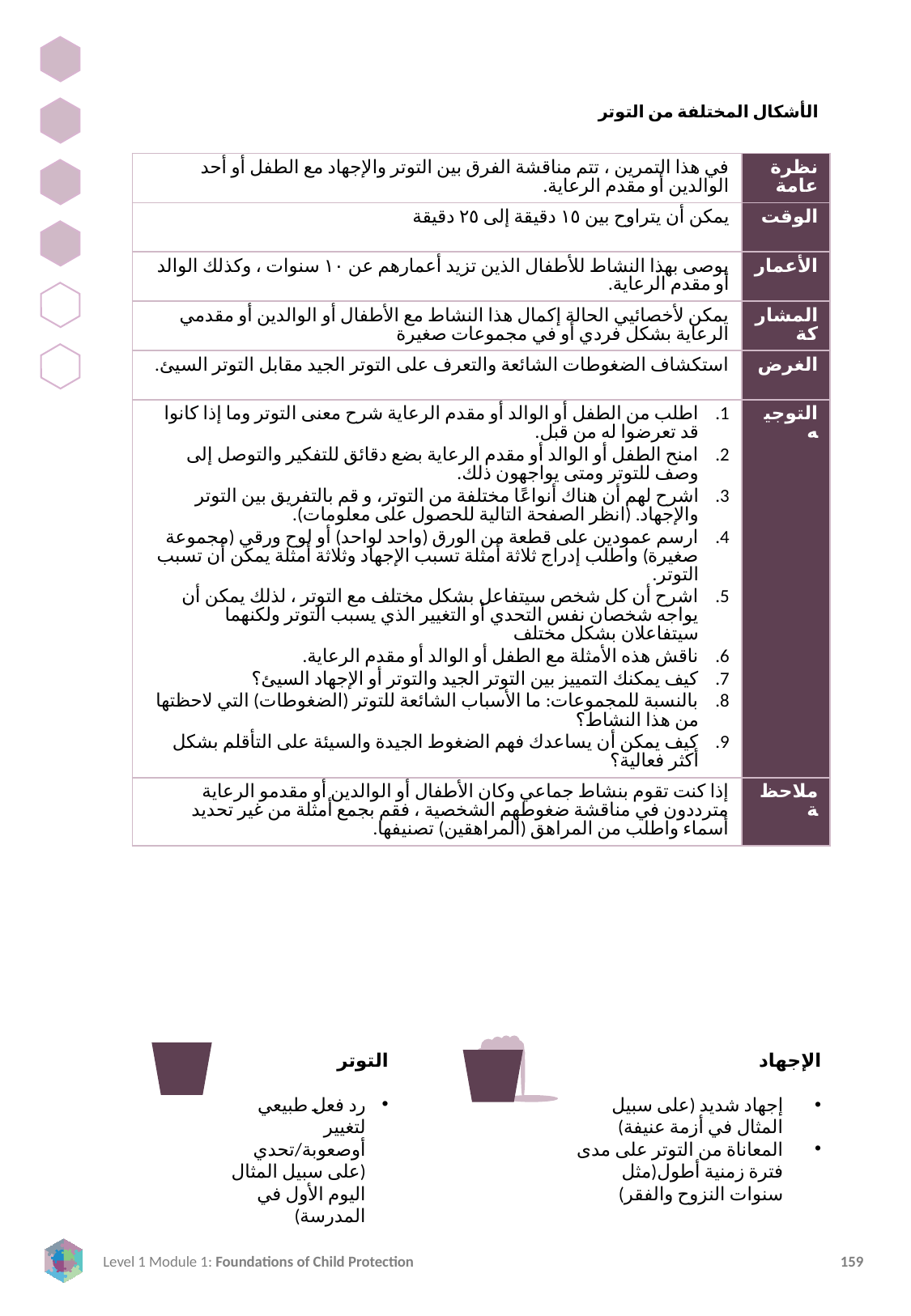

الأشكال المختلفة من التوتر

| في هذا التمرين ، تتم مناقشة الفرق بين التوتر والإجهاد مع الطفل أو أحد الوالدين أو مقدم الرعاية. | نظرة عامة |
| --- | --- |
| يمكن أن يتراوح بين ١٥ دقيقة إلى ٢٥ دقيقة | الوقت |
| يوصى بهذا النشاط للأطفال الذين تزيد أعمارهم عن ١٠ سنوات ، وكذلك الوالد أو مقدم الرعاية. | الأعمار |
| يمكن لأخصائيي الحالة إكمال هذا النشاط مع الأطفال أو الوالدين أو مقدمي الرعاية بشكل فردي أو في مجموعات صغيرة | المشاركة |
| استكشاف الضغوطات الشائعة والتعرف على التوتر الجيد مقابل التوتر السيئ. | الغرض |
| اطلب من الطفل أو الوالد أو مقدم الرعاية شرح معنى التوتر وما إذا كانوا قد تعرضوا له من قبل. امنح الطفل أو الوالد أو مقدم الرعاية بضع دقائق للتفكير والتوصل إلى وصف للتوتر ومتى يواجهون ذلك. اشرح لهم أن هناك أنواعًا مختلفة من التوتر، و قم بالتفريق بين التوتر والإجهاد. (انظر الصفحة التالية للحصول على معلومات). ارسم عمودين على قطعة من الورق (واحد لواحد) أو لوح ورقي (مجموعة صغيرة) واطلب إدراج ثلاثة أمثلة تسبب الإجهاد وثلاثة أمثلة يمكن أن تسبب التوتر. اشرح أن كل شخص سيتفاعل بشكل مختلف مع التوتر ، لذلك يمكن أن يواجه شخصان نفس التحدي أو التغيير الذي يسبب التوتر ولكنهما سيتفاعلان بشكل مختلف ناقش هذه الأمثلة مع الطفل أو الوالد أو مقدم الرعاية. كيف يمكنك التمييز بين التوتر الجيد والتوتر أو الإجهاد السيئ؟ بالنسبة للمجموعات: ما الأسباب الشائعة للتوتر (الضغوطات) التي لاحظتها من هذا النشاط؟ كيف يمكن أن يساعدك فهم الضغوط الجيدة والسيئة على التأقلم بشكل أكثر فعالية؟ | التوجيه |
| إذا كنت تقوم بنشاط جماعي وكان الأطفال أو الوالدين أو مقدمو الرعاية مترددون في مناقشة ضغوطهم الشخصية ، فقم بجمع أمثلة من غير تحديد أسماء واطلب من المراهق (المراهقين) تصنيفها. | ملاحظة |

التوتر

رد فعل طبيعي لتغيير أوصعوبة/تحدي (على سبيل المثال اليوم الأول في المدرسة)
الإجهاد

إجهاد شديد (على سبيل المثال في أزمة عنيفة)
المعاناة من التوتر على مدى فترة زمنية أطول(مثل سنوات النزوح والفقر)